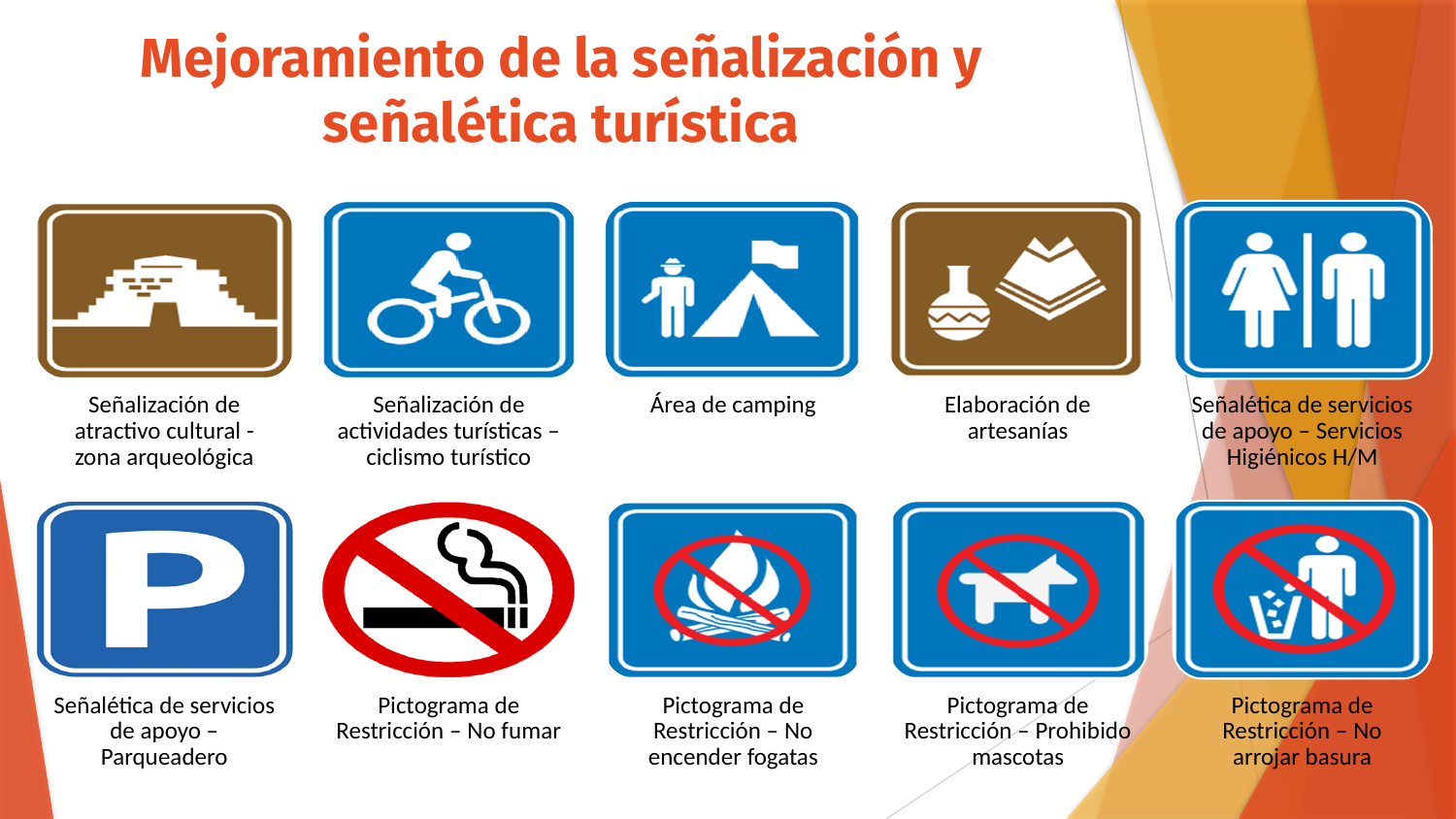

# Mejoramiento de la señalización y señalética turística
Señalización de atractivo cultural - zona arqueológica
Señalización de actividades turísticas – ciclismo turístico
Área de camping
Elaboración de artesanías
Señalética de servicios de apoyo – Servicios Higiénicos H/M
Señalética de servicios de apoyo – Parqueadero
Pictograma de Restricción – No fumar
Pictograma de Restricción – No encender fogatas
Pictograma de Restricción – Prohibido mascotas
Pictograma de Restricción – No arrojar basura